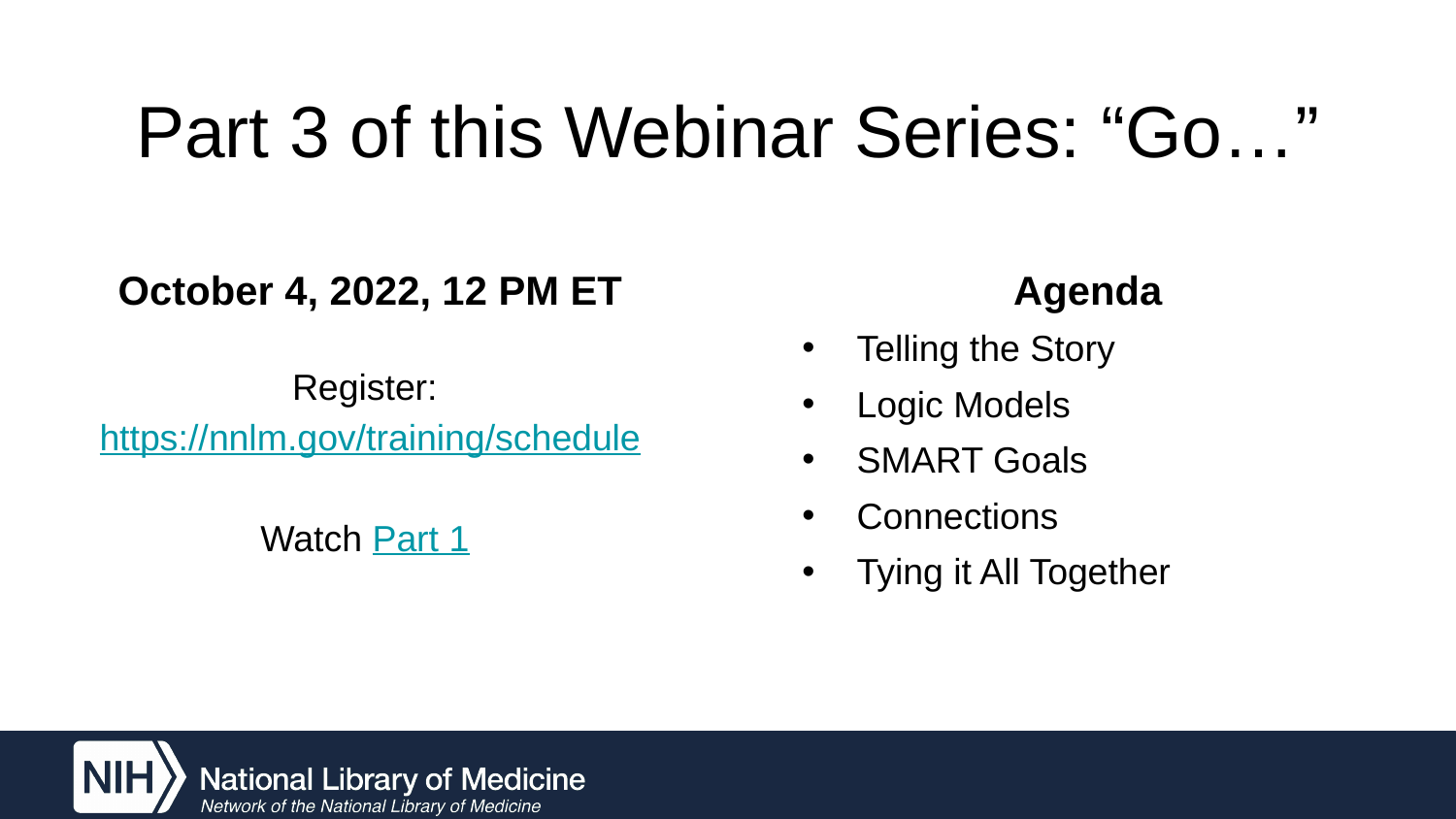

# Part 3 of this Webinar Series: “Go…”
October 4, 2022, 12 PM ET

Register: https://nnlm.gov/training/schedule

Watch Part 1
Agenda
Telling the Story
Logic Models
SMART Goals
Connections
Tying it All Together